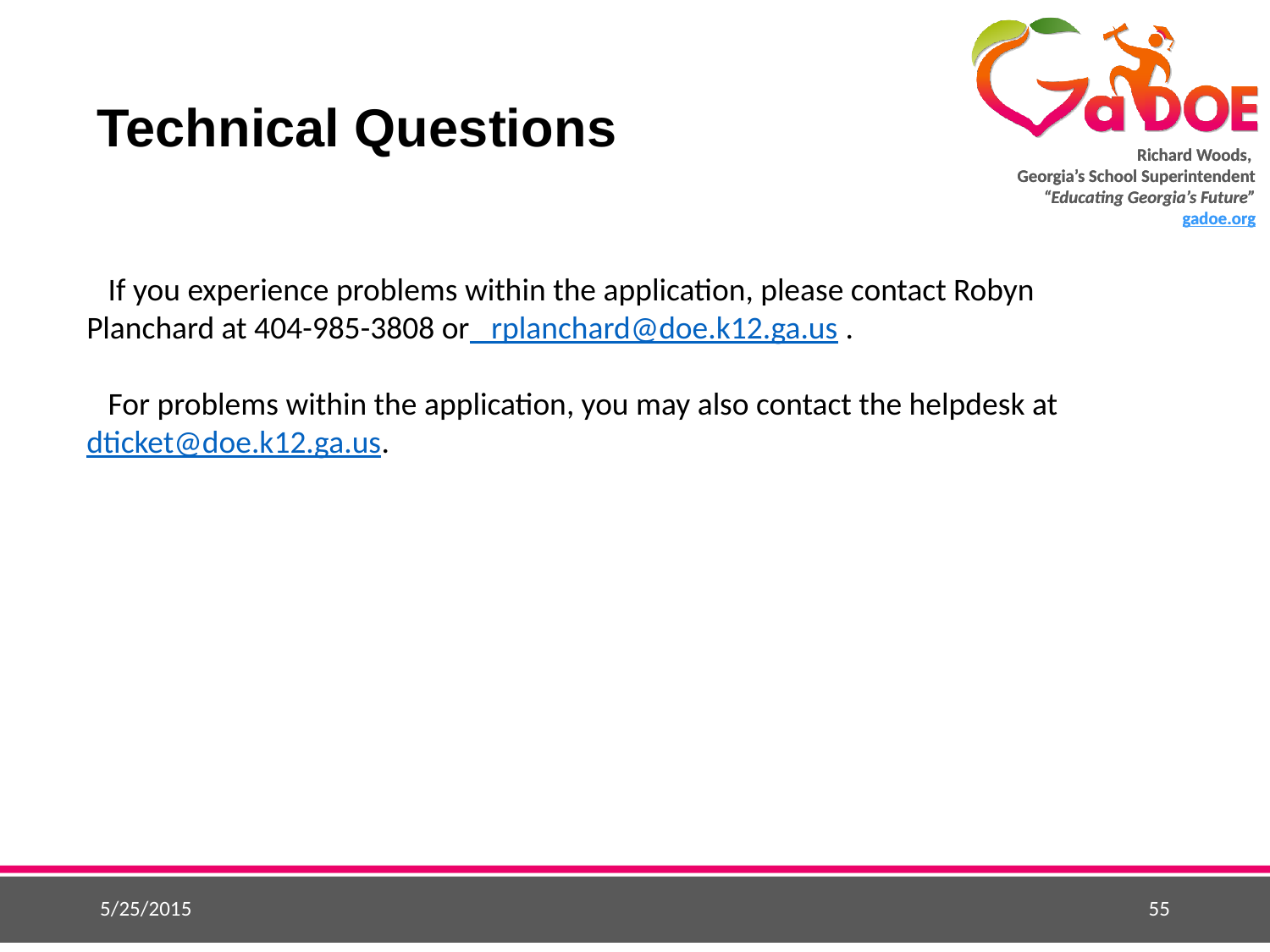

# Technical Questions

   If you experience problems within the application, please contact Robyn Planchard at 404-985-3808 or   rplanchard@doe.k12.ga.us .

   For problems within the application, you may also contact the helpdesk at  dticket@doe.k12.ga.us.

55
5/25/2015